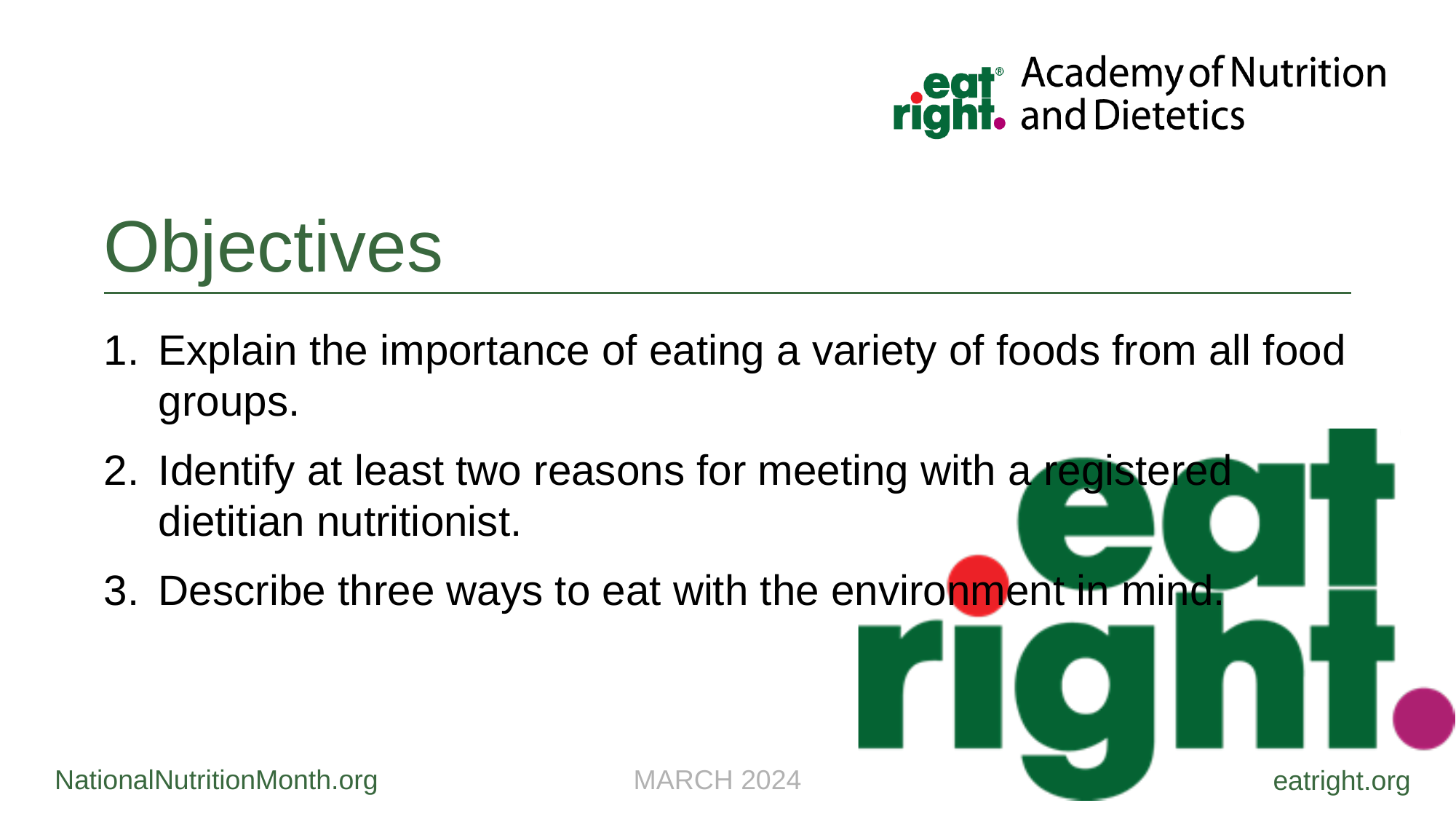

# Objectives
Explain the importance of eating a variety of foods from all food groups.
Identify at least two reasons for meeting with a registered dietitian nutritionist.
Describe three ways to eat with the environment in mind.